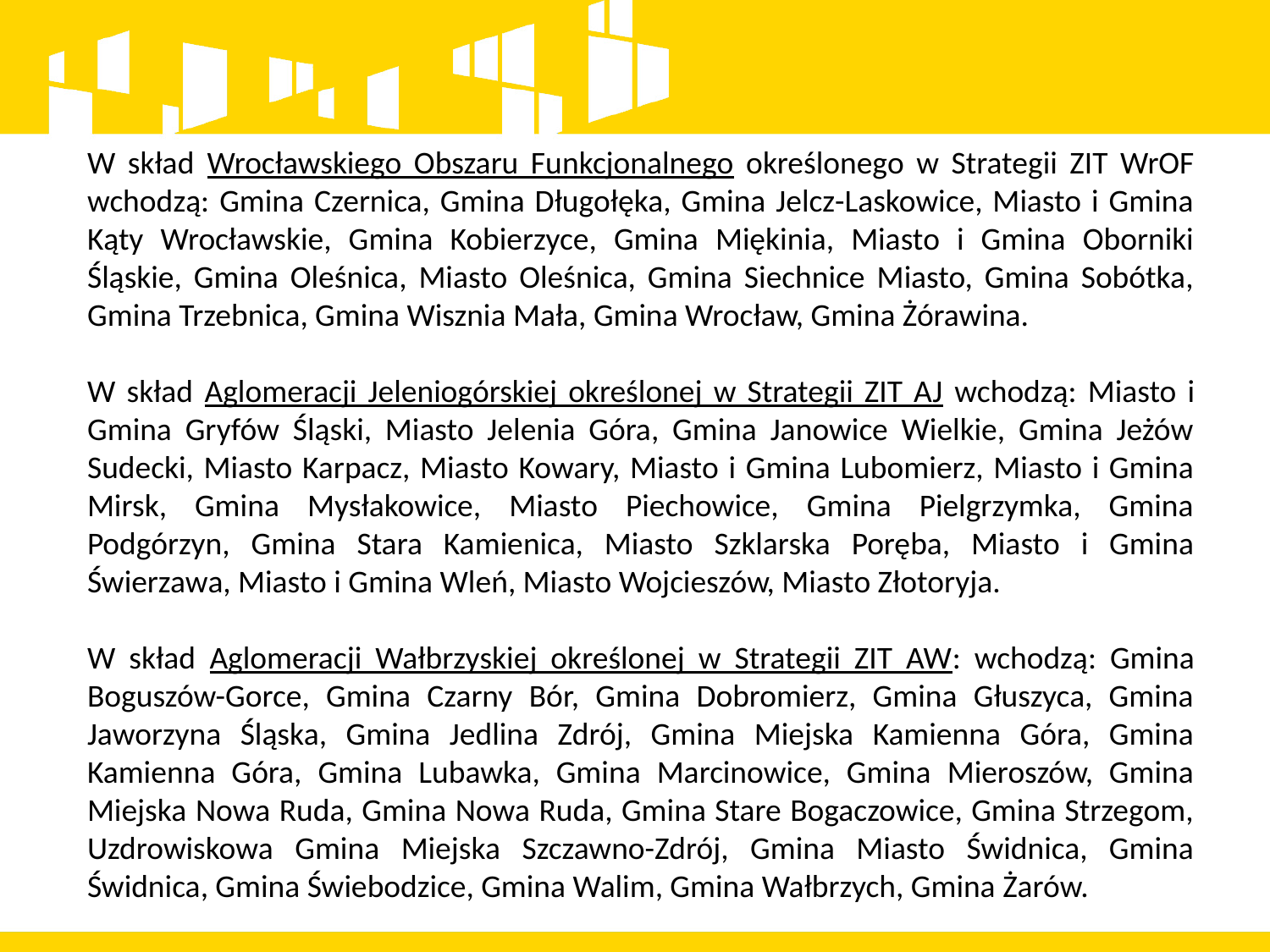

W skład Wrocławskiego Obszaru Funkcjonalnego określonego w Strategii ZIT WrOF wchodzą: Gmina Czernica, Gmina Długołęka, Gmina Jelcz-Laskowice, Miasto i Gmina Kąty Wrocławskie, Gmina Kobierzyce, Gmina Miękinia, Miasto i Gmina Oborniki Śląskie, Gmina Oleśnica, Miasto Oleśnica, Gmina Siechnice Miasto, Gmina Sobótka, Gmina Trzebnica, Gmina Wisznia Mała, Gmina Wrocław, Gmina Żórawina.

W skład Aglomeracji Jeleniogórskiej określonej w Strategii ZIT AJ wchodzą: Miasto i Gmina Gryfów Śląski, Miasto Jelenia Góra, Gmina Janowice Wielkie, Gmina Jeżów Sudecki, Miasto Karpacz, Miasto Kowary, Miasto i Gmina Lubomierz, Miasto i Gmina Mirsk, Gmina Mysłakowice, Miasto Piechowice, Gmina Pielgrzymka, Gmina Podgórzyn, Gmina Stara Kamienica, Miasto Szklarska Poręba, Miasto i Gmina Świerzawa, Miasto i Gmina Wleń, Miasto Wojcieszów, Miasto Złotoryja.

W skład Aglomeracji Wałbrzyskiej określonej w Strategii ZIT AW: wchodzą: Gmina Boguszów-Gorce, Gmina Czarny Bór, Gmina Dobromierz, Gmina Głuszyca, Gmina Jaworzyna Śląska, Gmina Jedlina Zdrój, Gmina Miejska Kamienna Góra, Gmina Kamienna Góra, Gmina Lubawka, Gmina Marcinowice, Gmina Mieroszów, Gmina Miejska Nowa Ruda, Gmina Nowa Ruda, Gmina Stare Bogaczowice, Gmina Strzegom, Uzdrowiskowa Gmina Miejska Szczawno-Zdrój, Gmina Miasto Świdnica, Gmina Świdnica, Gmina Świebodzice, Gmina Walim, Gmina Wałbrzych, Gmina Żarów.